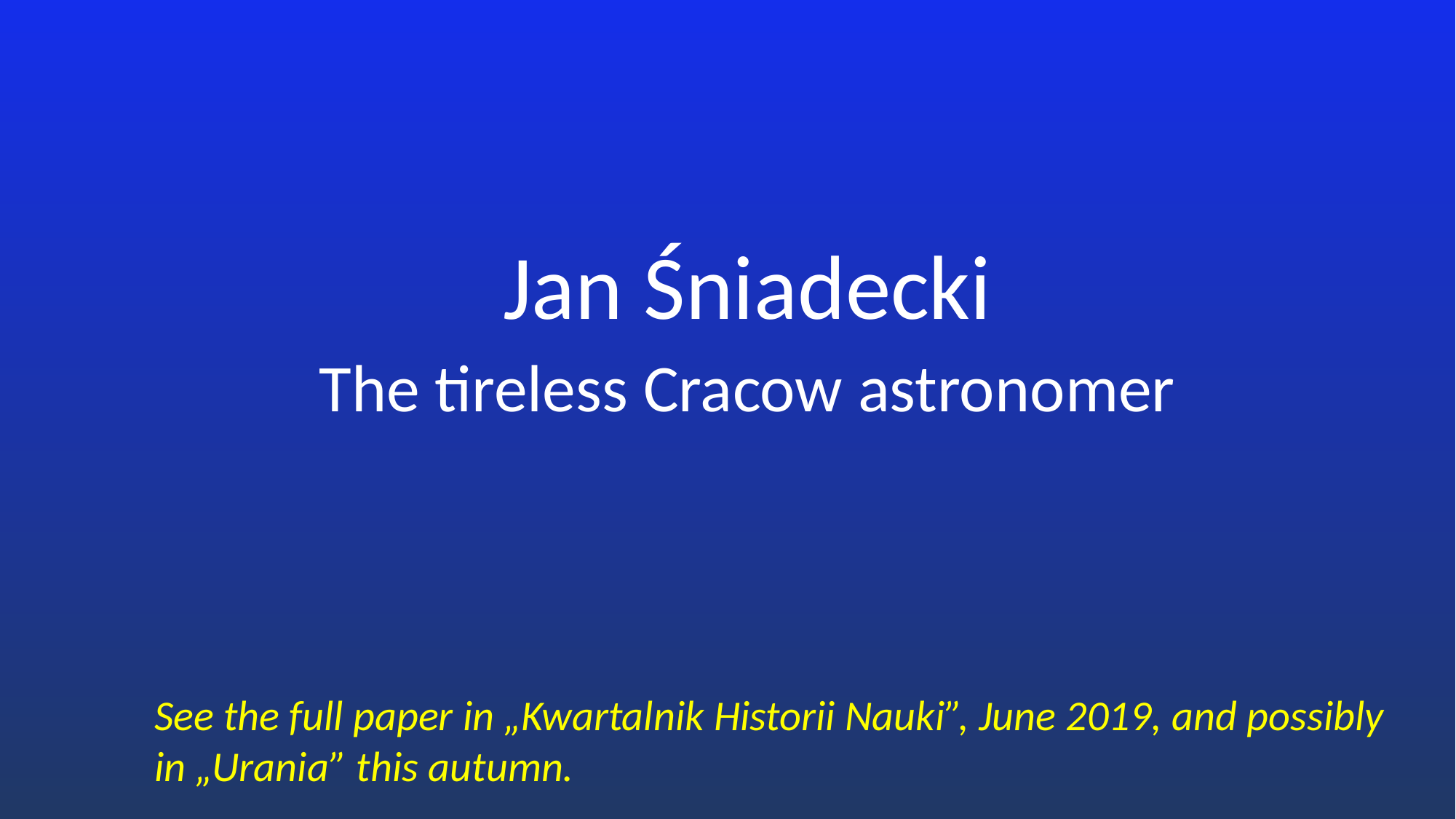

#
Jan Śniadecki
The tireless Cracow astronomer
See the full paper in „Kwartalnik Historii Nauki”, June 2019, and possibly
in „Urania” this autumn.